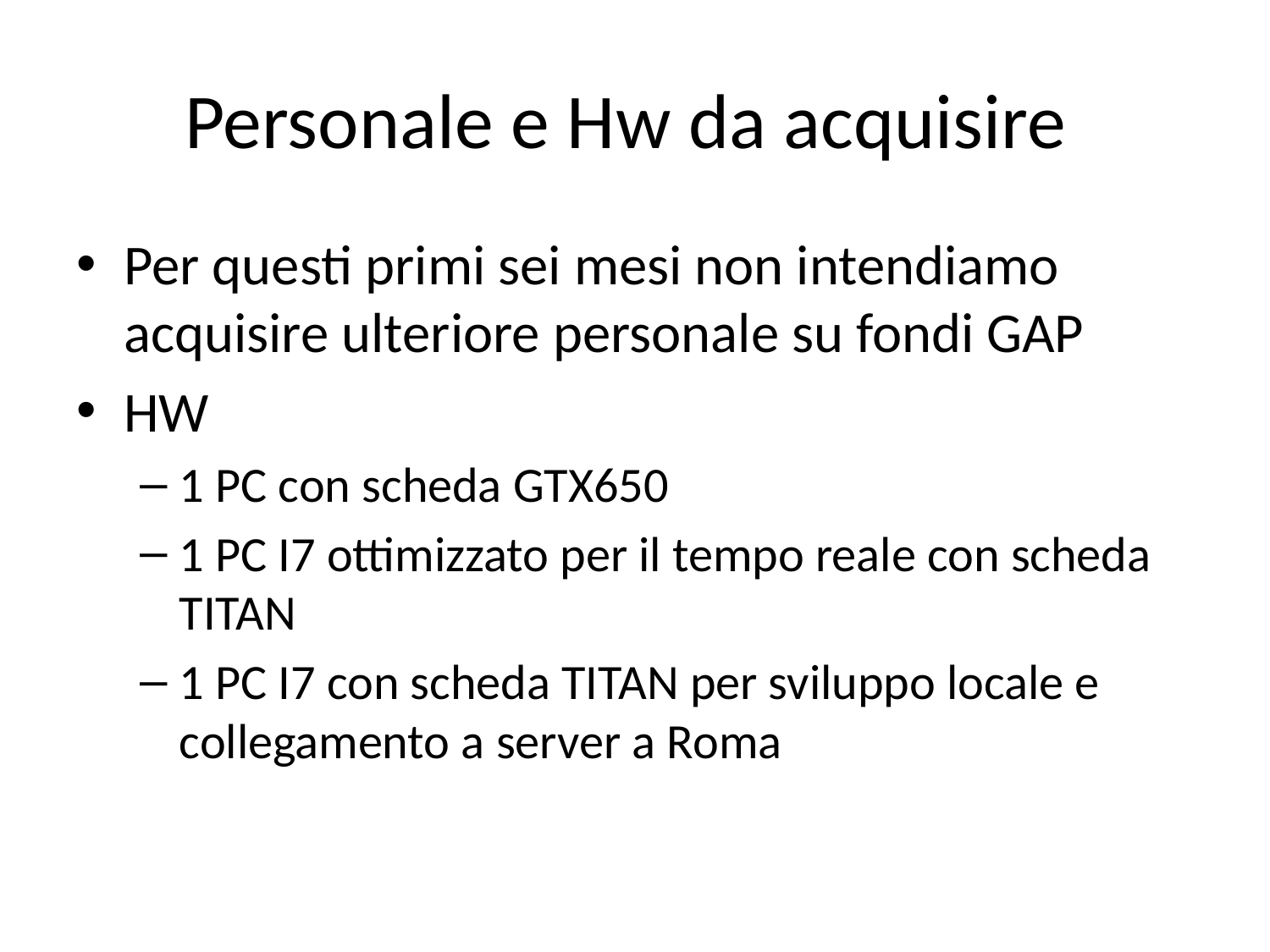

# Personale e Hw da acquisire
Per questi primi sei mesi non intendiamo acquisire ulteriore personale su fondi GAP
HW
1 PC con scheda GTX650
1 PC I7 ottimizzato per il tempo reale con scheda TITAN
1 PC I7 con scheda TITAN per sviluppo locale e collegamento a server a Roma